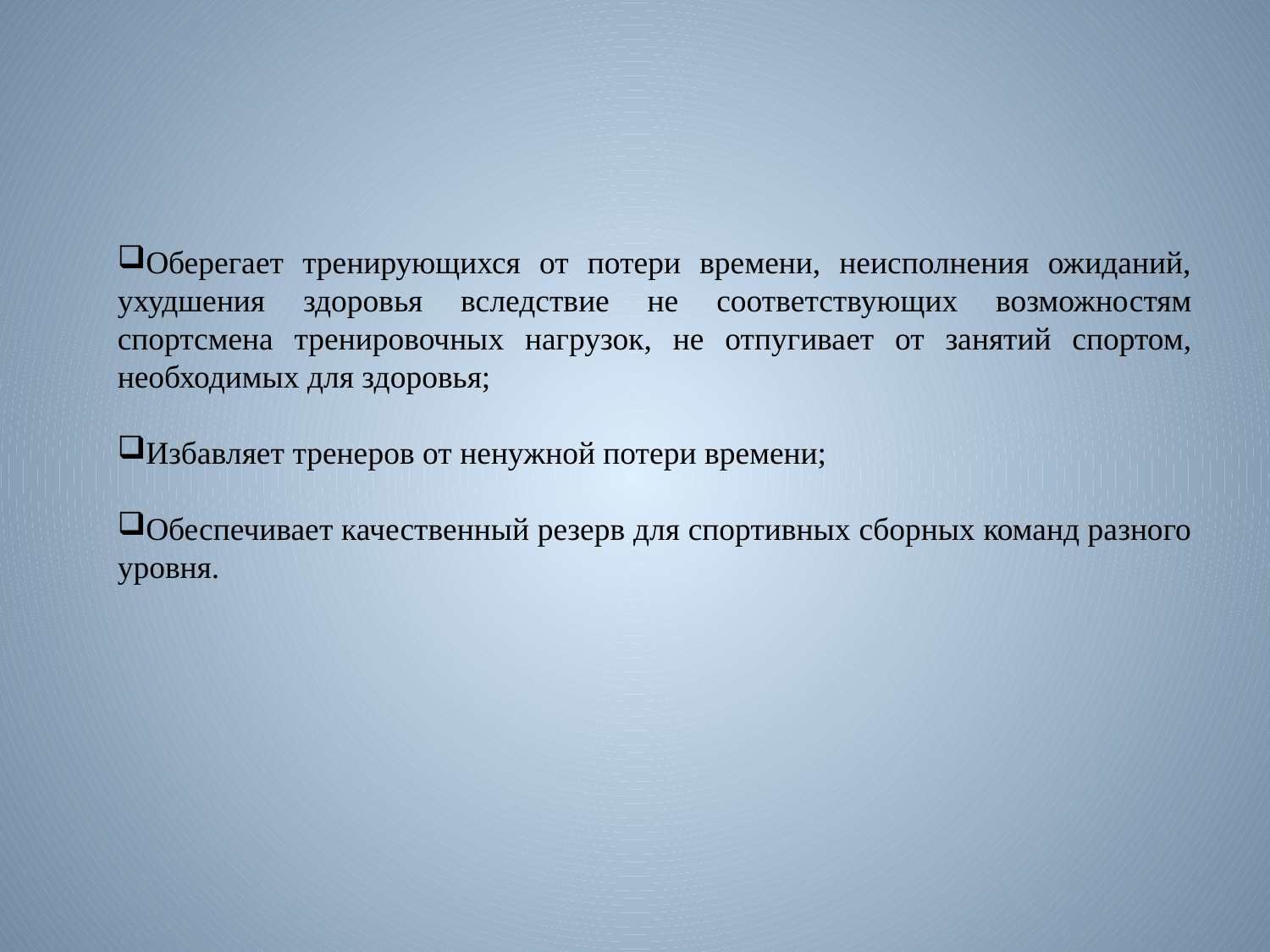

Оберегает тренирующихся от потери времени, неисполнения ожиданий, ухудшения здоровья вследствие не соответствующих возможностям спортсмена тренировочных нагрузок, не отпугивает от занятий спортом, необходимых для здоровья;

Избавляет тренеров от ненужной потери времени;

Обеспечивает качественный резерв для спортивных сборных команд разного уровня.